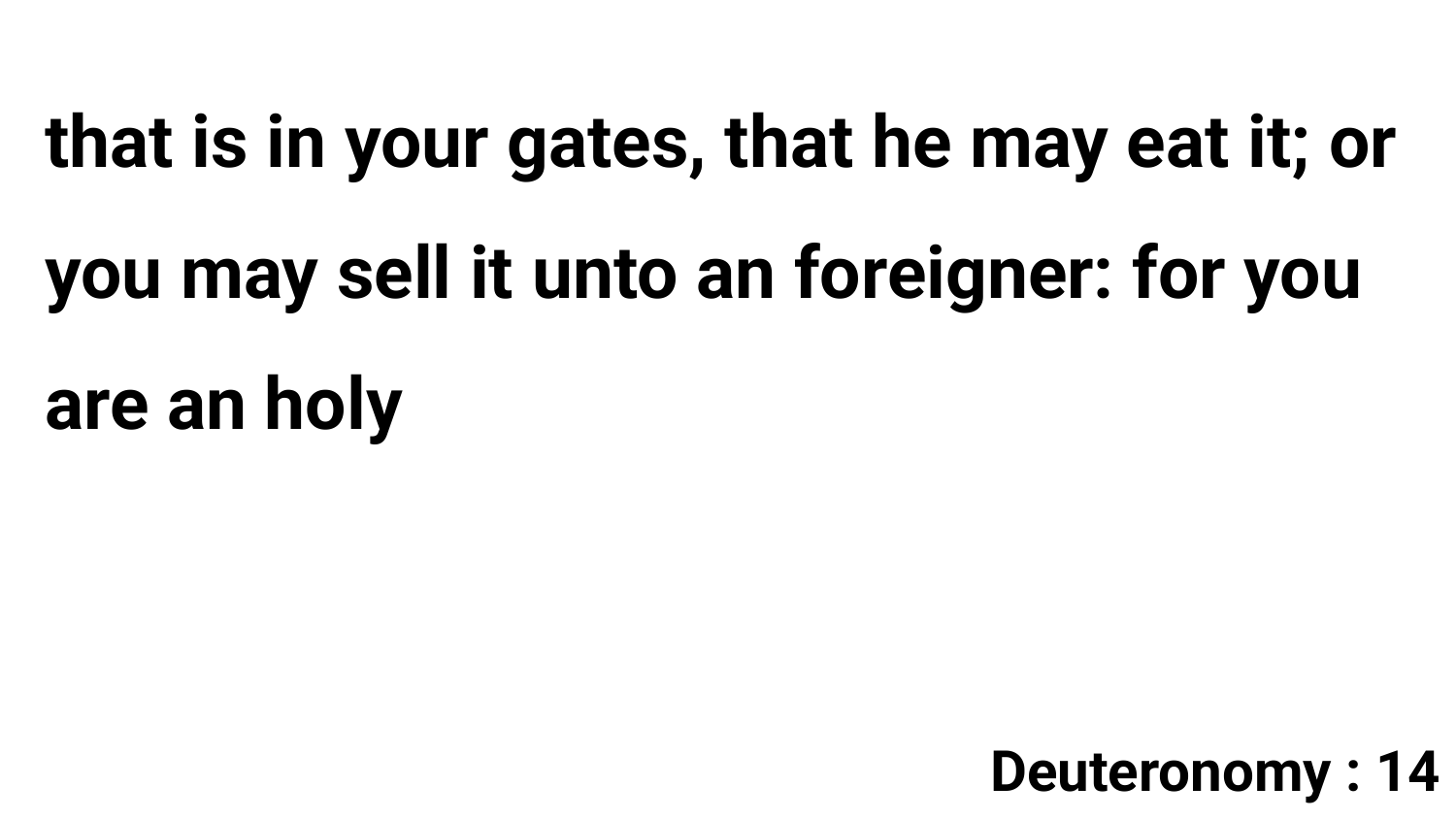

that is in your gates, that he may eat it; or you may sell it unto an foreigner: for you are an holy
Deuteronomy : 14